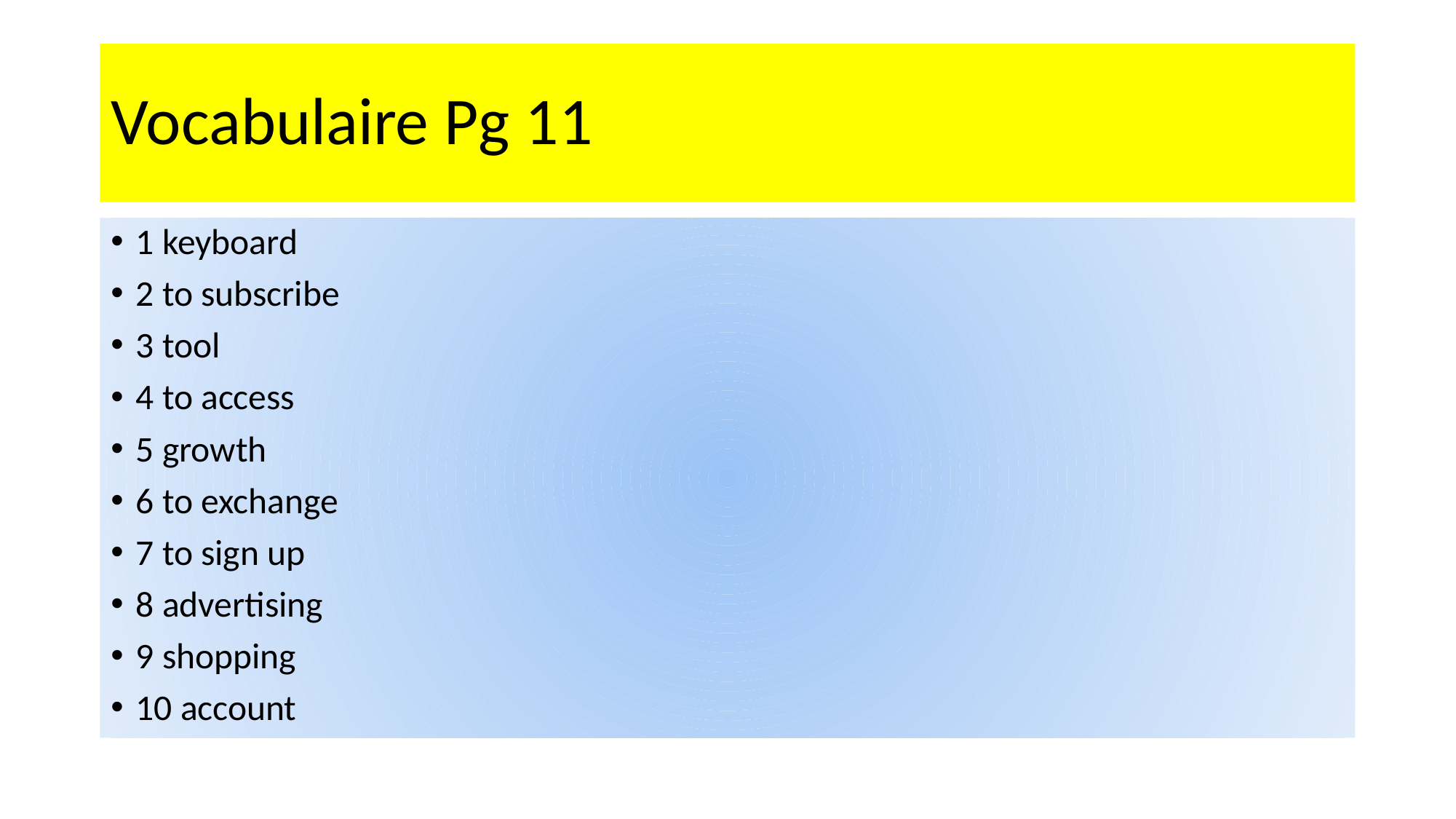

# Vocabulaire Pg 11
1 keyboard
2 to subscribe
3 tool
4 to access
5 growth
6 to exchange
7 to sign up
8 advertising
9 shopping
10 account